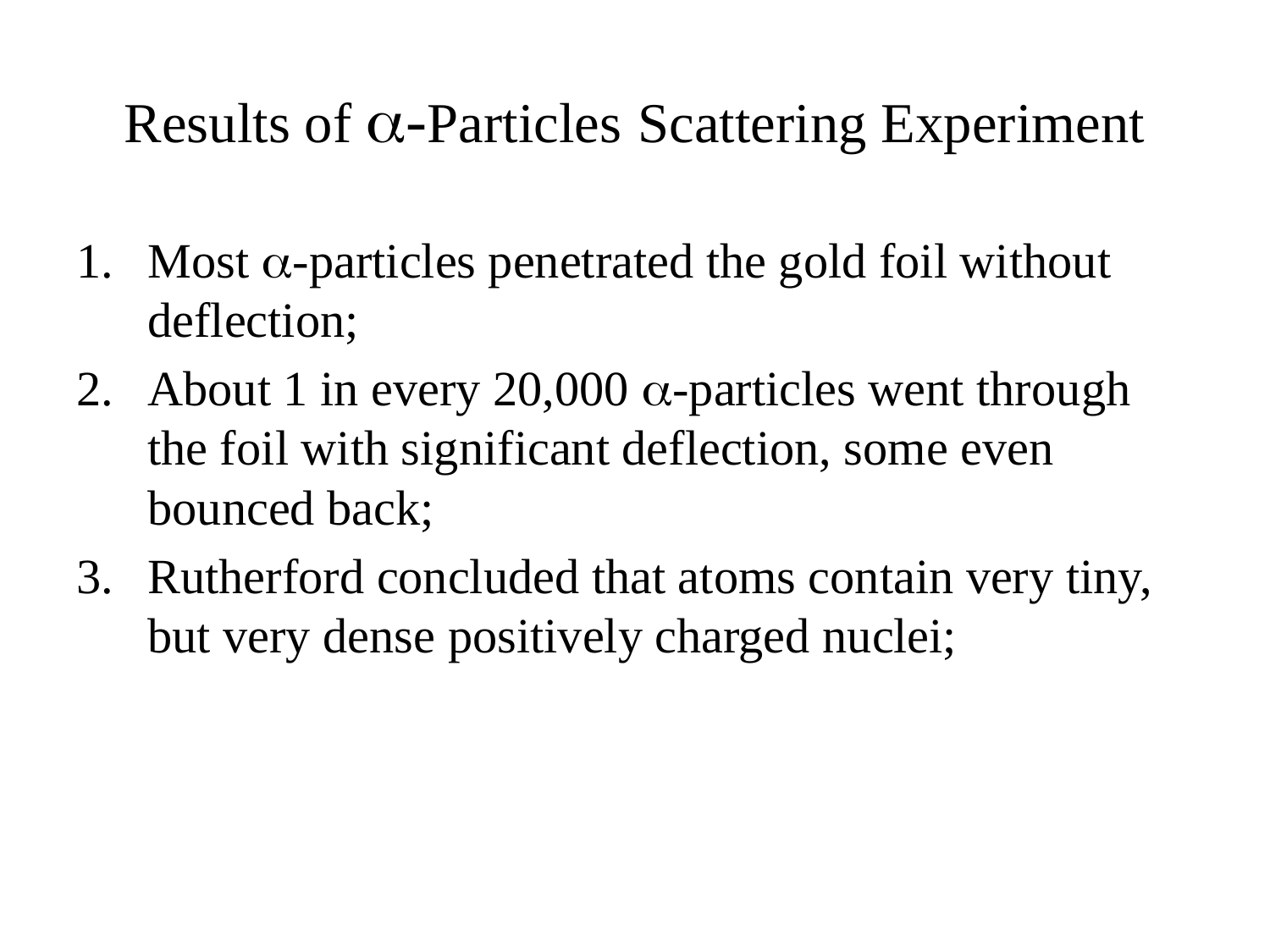

# Results of α-Particles Scattering Experiment
Most α-particles penetrated the gold foil without deflection;
About 1 in every 20,000 α-particles went through the foil with significant deflection, some even bounced back;
Rutherford concluded that atoms contain very tiny, but very dense positively charged nuclei;